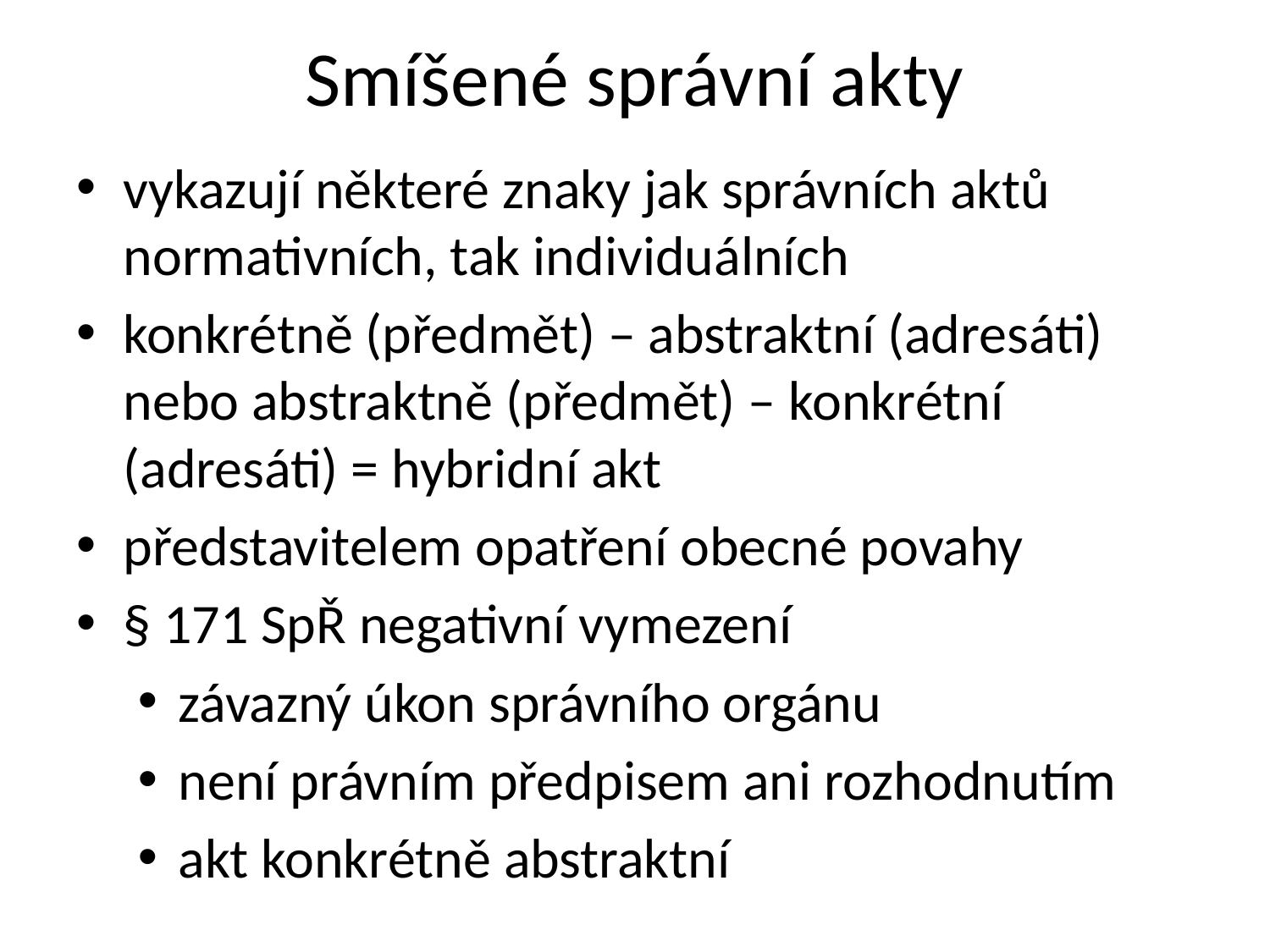

# Smíšené správní akty
vykazují některé znaky jak správních aktů normativních, tak individuálních
konkrétně (předmět) – abstraktní (adresáti) nebo abstraktně (předmět) – konkrétní (adresáti) = hybridní akt
představitelem opatření obecné povahy
§ 171 SpŘ negativní vymezení
závazný úkon správního orgánu
není právním předpisem ani rozhodnutím
akt konkrétně abstraktní